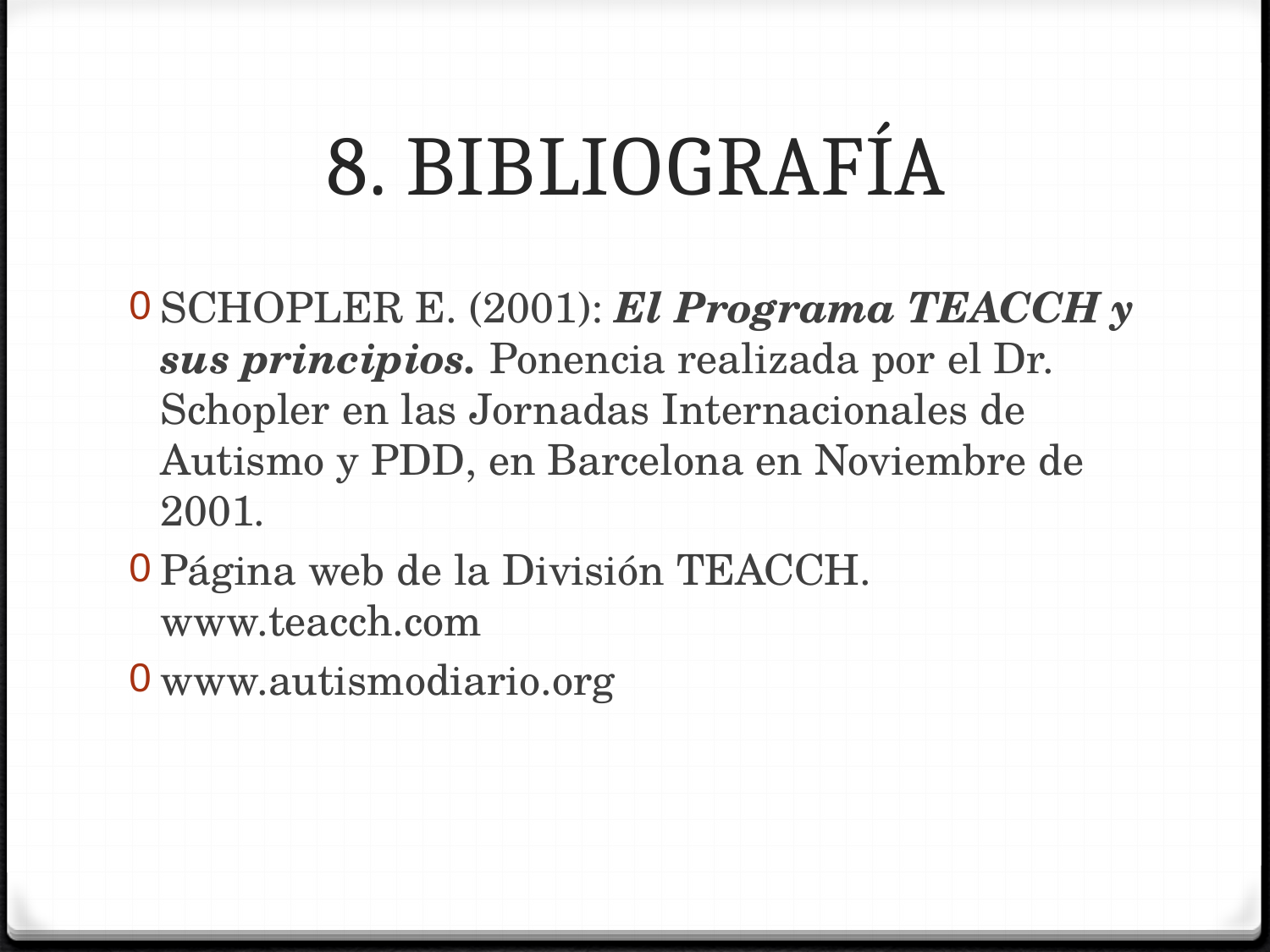

# 8. BIBLIOGRAFÍA

SCHOPLER E. (2001): El Programa TEACCH y sus principios. Ponencia realizada por el Dr. Schopler en las Jornadas Internacionales de Autismo y PDD, en Barcelona en Noviembre de 2001.
Página web de la División TEACCH. www.teacch.com
www.autismodiario.org